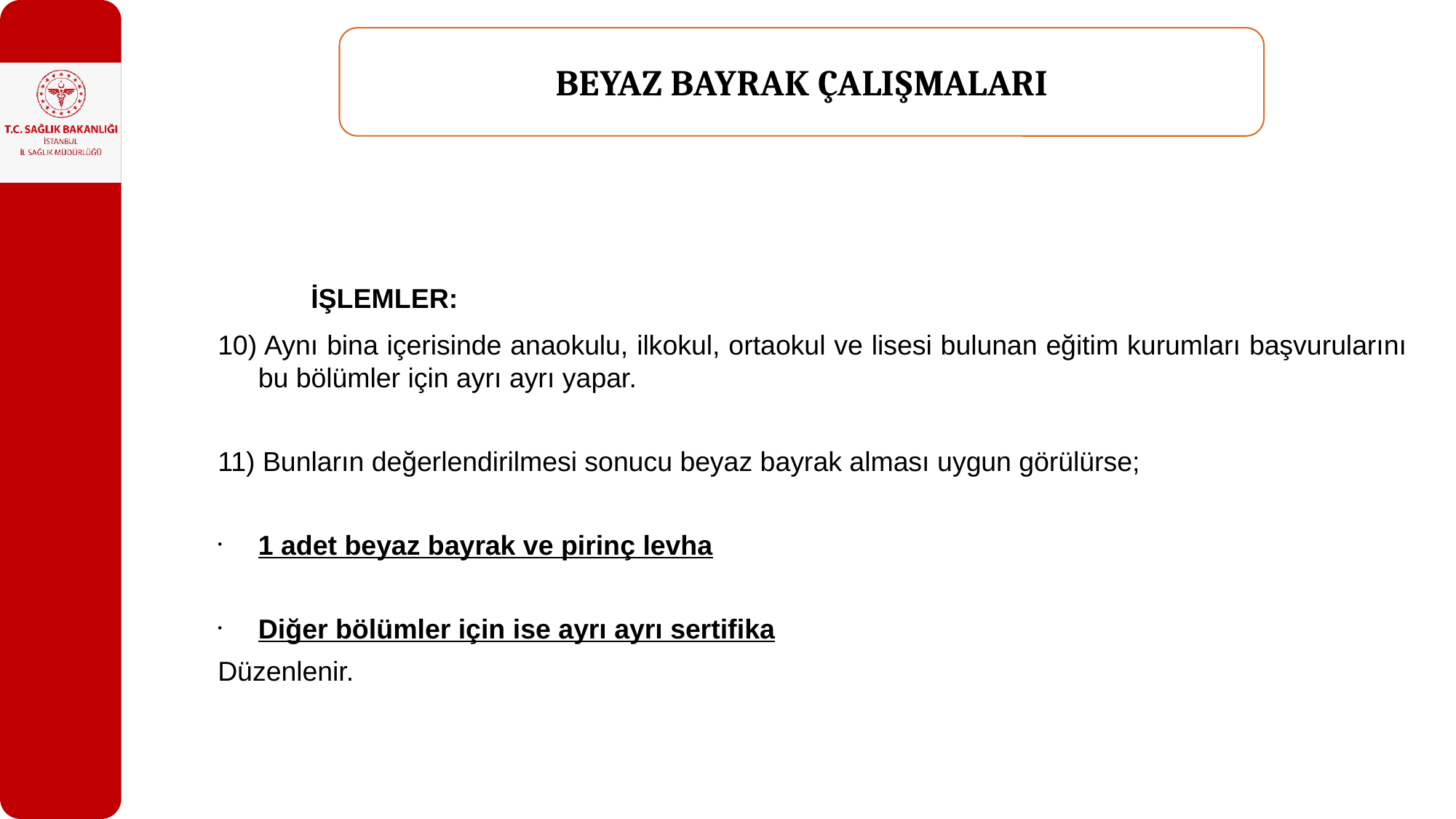

BEYAZ BAYRAK ÇALIŞMALARI

10) Aynı bina içerisinde anaokulu, ilkokul, ortaokul ve lisesi bulunan eğitim kurumları başvurularını bu bölümler için ayrı ayrı yapar.

11) Bunların değerlendirilmesi sonucu beyaz bayrak alması uygun görülürse;

1 adet beyaz bayrak ve pirinç levha

Diğer bölümler için ise ayrı ayrı sertifika
Düzenlenir.

İŞLEMLER: